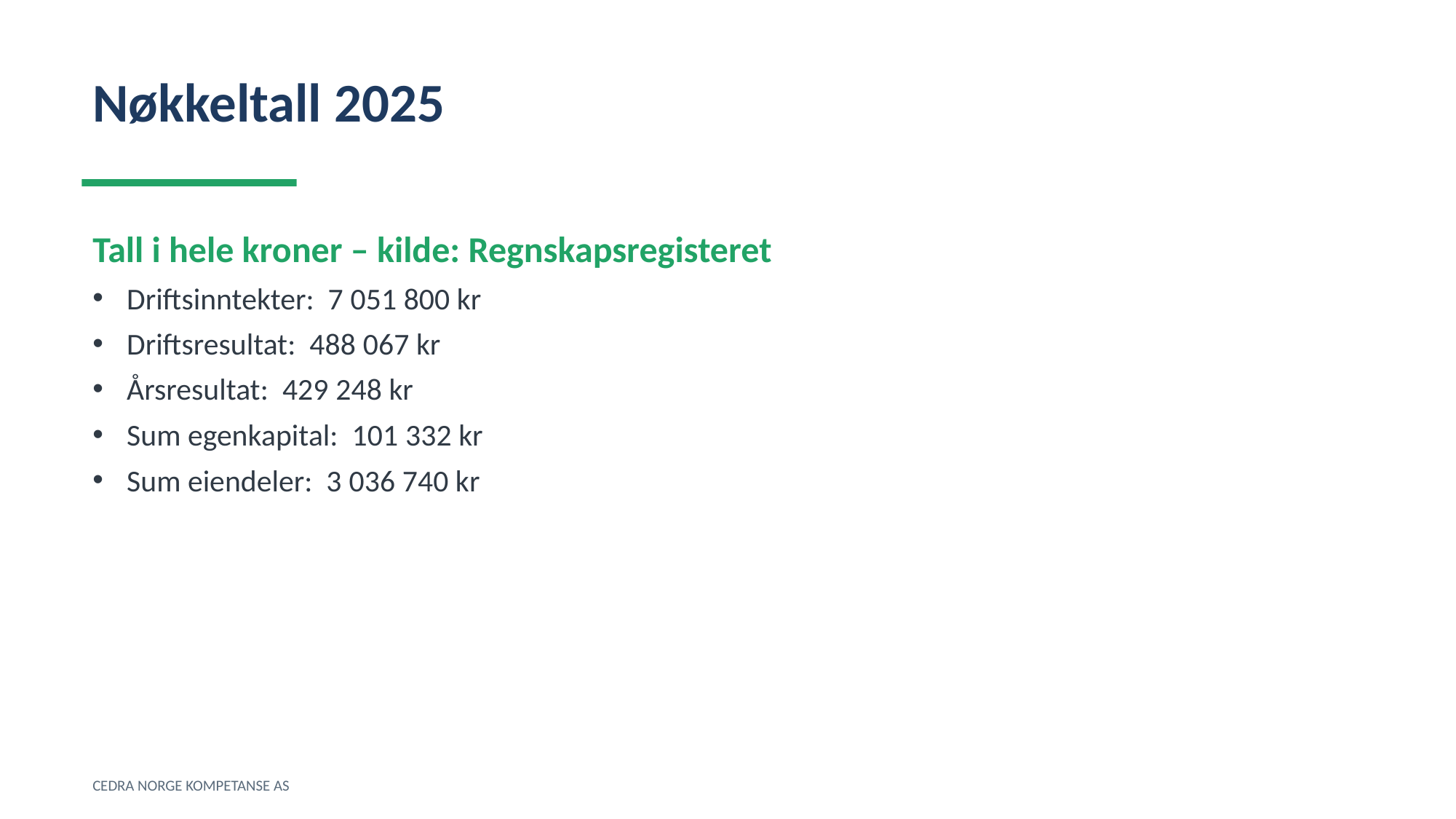

Nøkkeltall 2025

Tall i hele kroner – kilde: Regnskapsregisteret
Driftsinntekter:  7 051 800 kr
Driftsresultat:  488 067 kr
Årsresultat:  429 248 kr
Sum egenkapital:  101 332 kr
Sum eiendeler:  3 036 740 kr
CEDRA NORGE KOMPETANSE AS